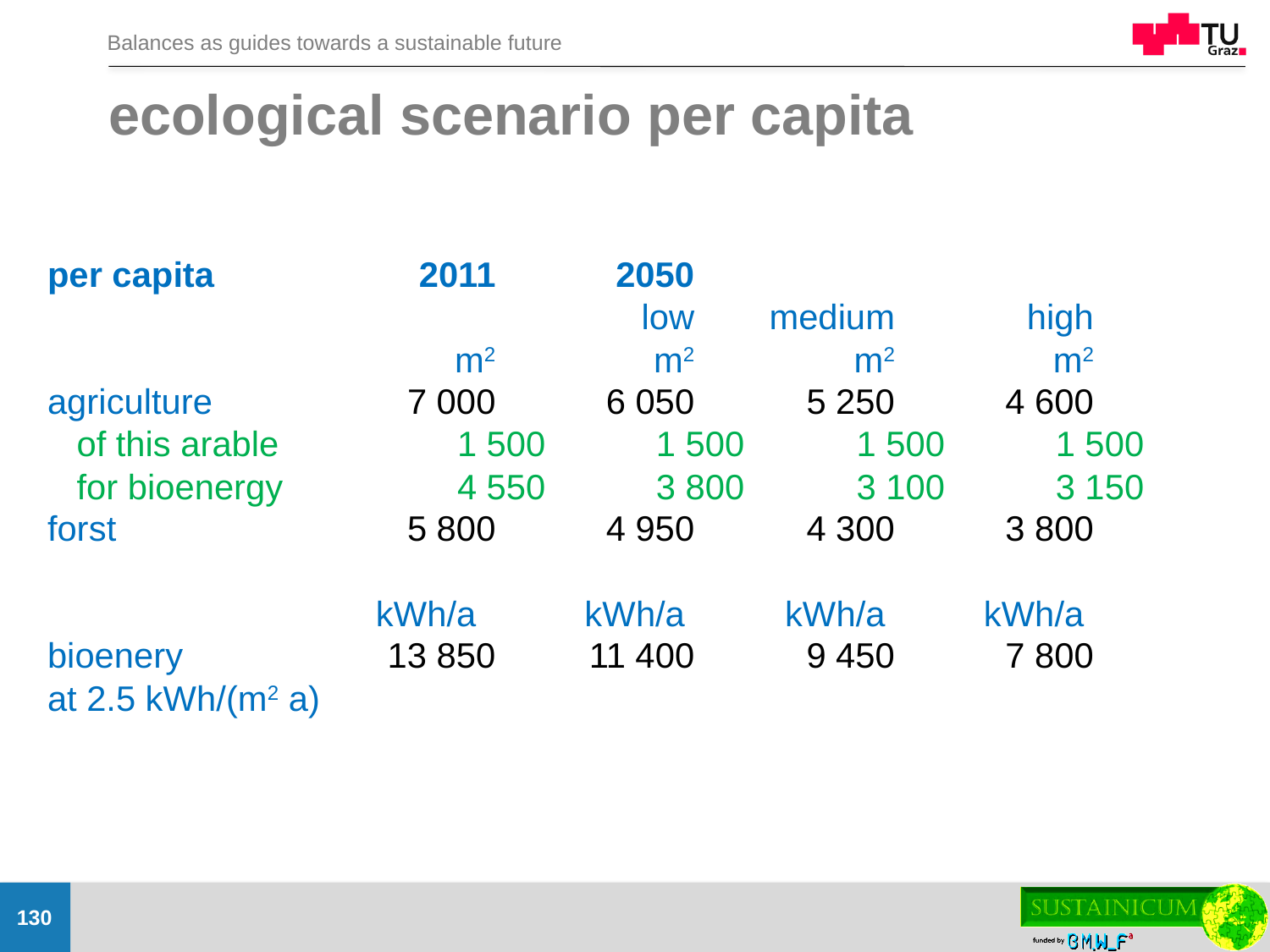

# ecological scenario per capita
per capita	2011	2050
		low	medium	high		 m2	 m2	 m2	 m2
agriculture	7 000	6 050	5 250	4 600
   of this arable	1 500	1 500	1 500	1 500
   for bioenergy	4 550	3 800	3 100	3 150
forst	5 800	4 950	4 300	3 800

	 kWh/a  	 kWh/a 	 kWh/a 	 kWh/a
bioenery 	 13 850	11 400	9 450	7 800
at 2.5 kWh/(m2 a)